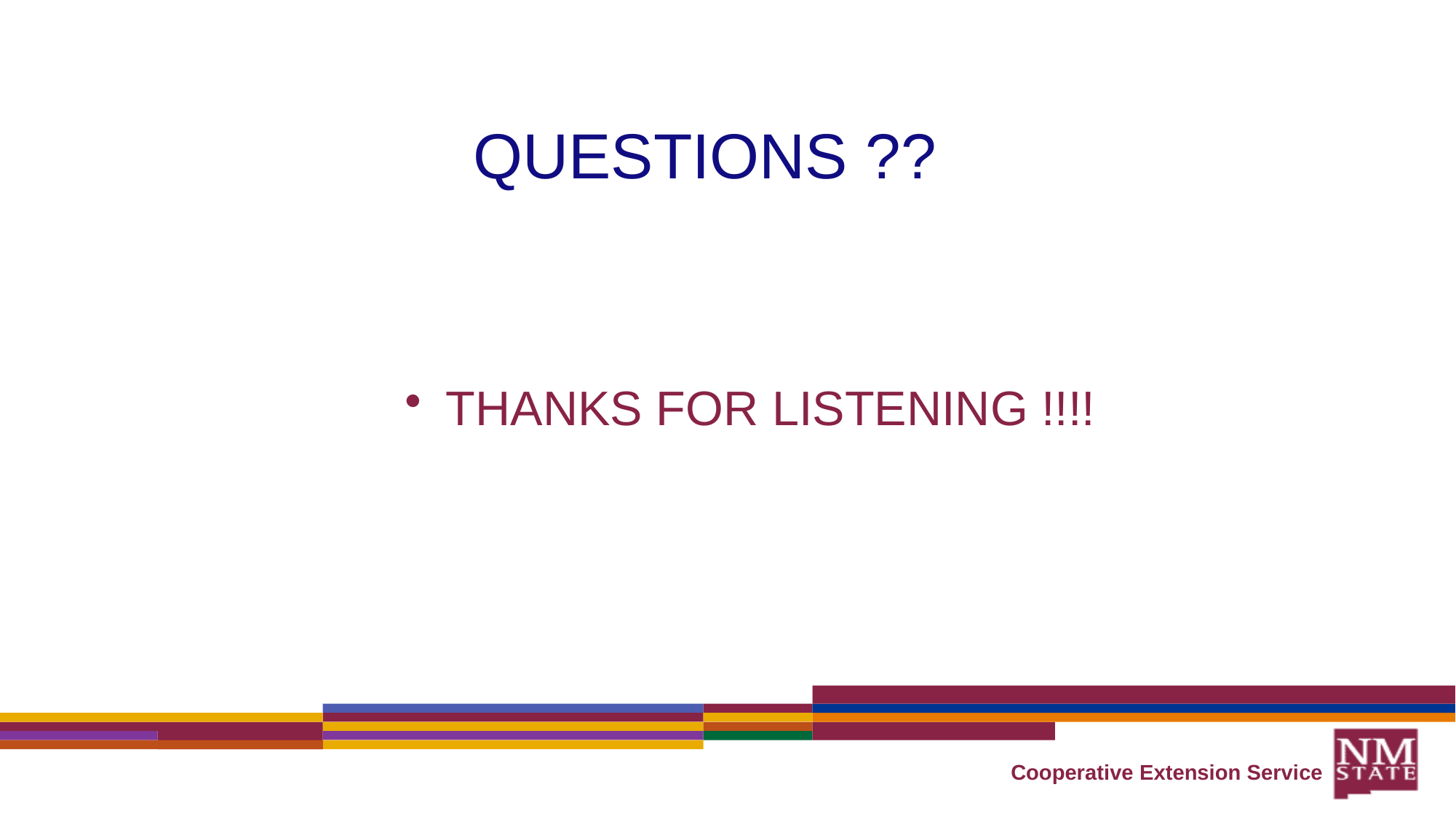

THANKS FOR LISTENING !!!!
# QUESTIONS ??
Cooperative Extension Service